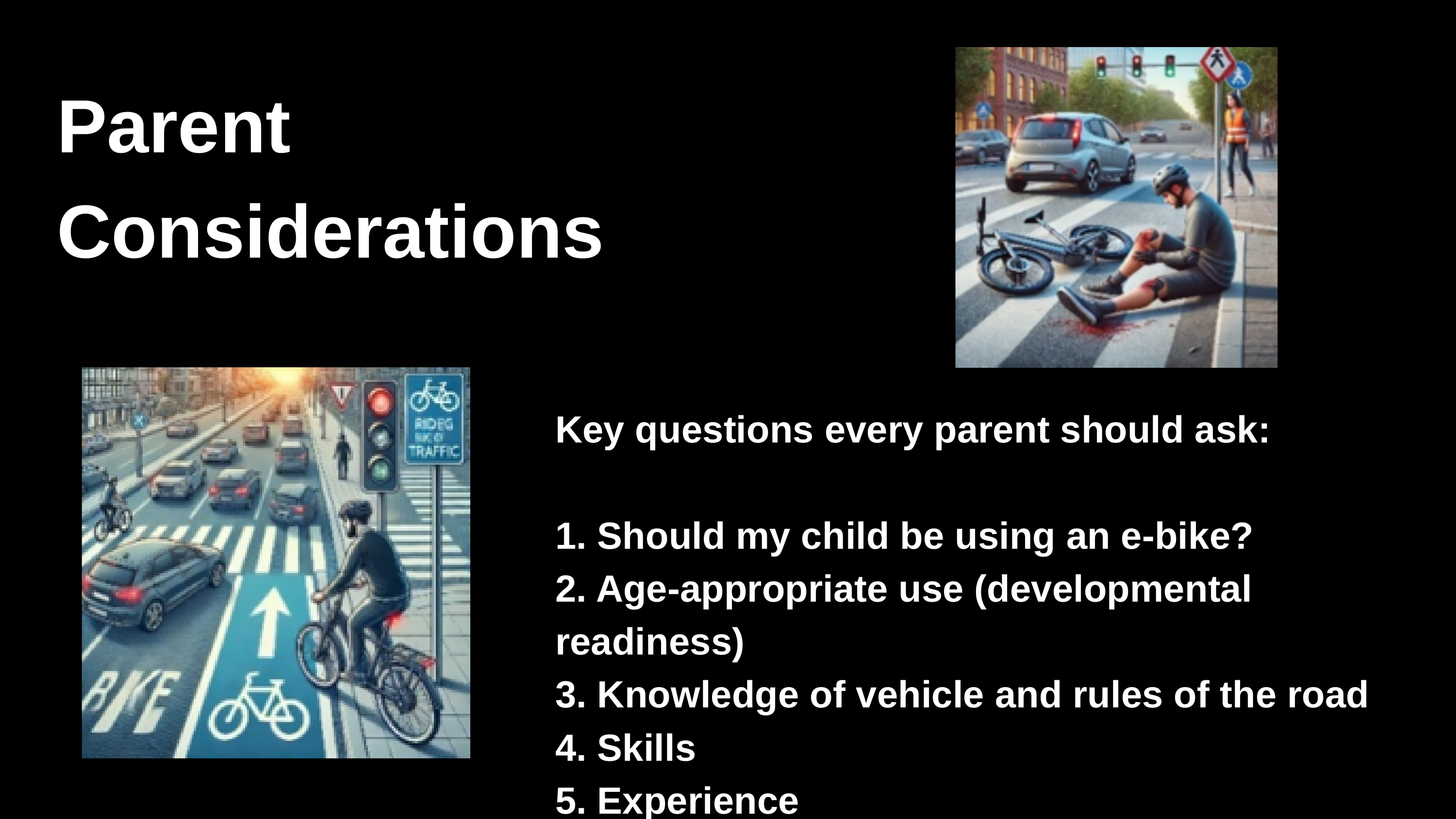

Parent Considerations

Key questions every parent should ask:

1. Should my child be using an e-bike?
2. Age-appropriate use (developmental readiness)
3. Knowledge of vehicle and rules of the road
4. Skills
5. Experience